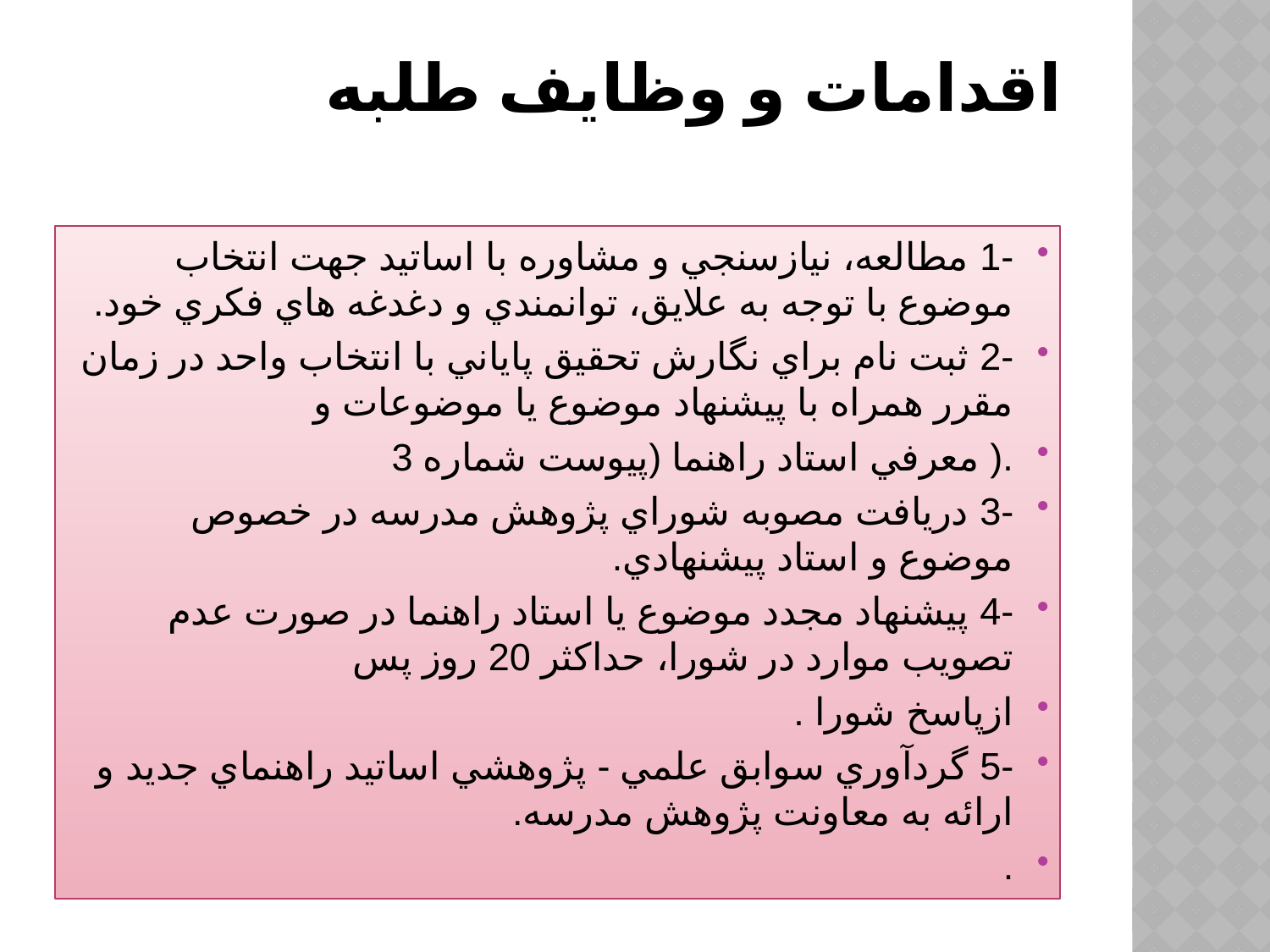

# اقدامات و وظايف طلبه
-1 مطالعه، نيازسنجي و مشاوره با اساتيد جهت انتخاب موضوع با توجه به علايق، توانمندي و دغدغه هاي فكري خود.
-2 ثبت نام براي نگارش تحقيق پاياني با انتخاب واحد در زمان مقرر همراه با پيشنهاد موضوع يا موضوعات و
.( معرفي استاد راهنما (پيوست شماره 3
-3 دريافت مصوبه شوراي پژوهش مدرسه در خصوص موضوع و استاد پيشنهادي.
-4 پيشنهاد مجدد موضوع يا استاد راهنما در صورت عدم تصويب موارد در شورا، حداكثر 20 روز پس
ازپاسخ شورا .
-5 گردآوري سوابق علمي - پژوهشي اساتيد راهنماي جديد و ارائه به معاونت پژوهش مدرسه.
.